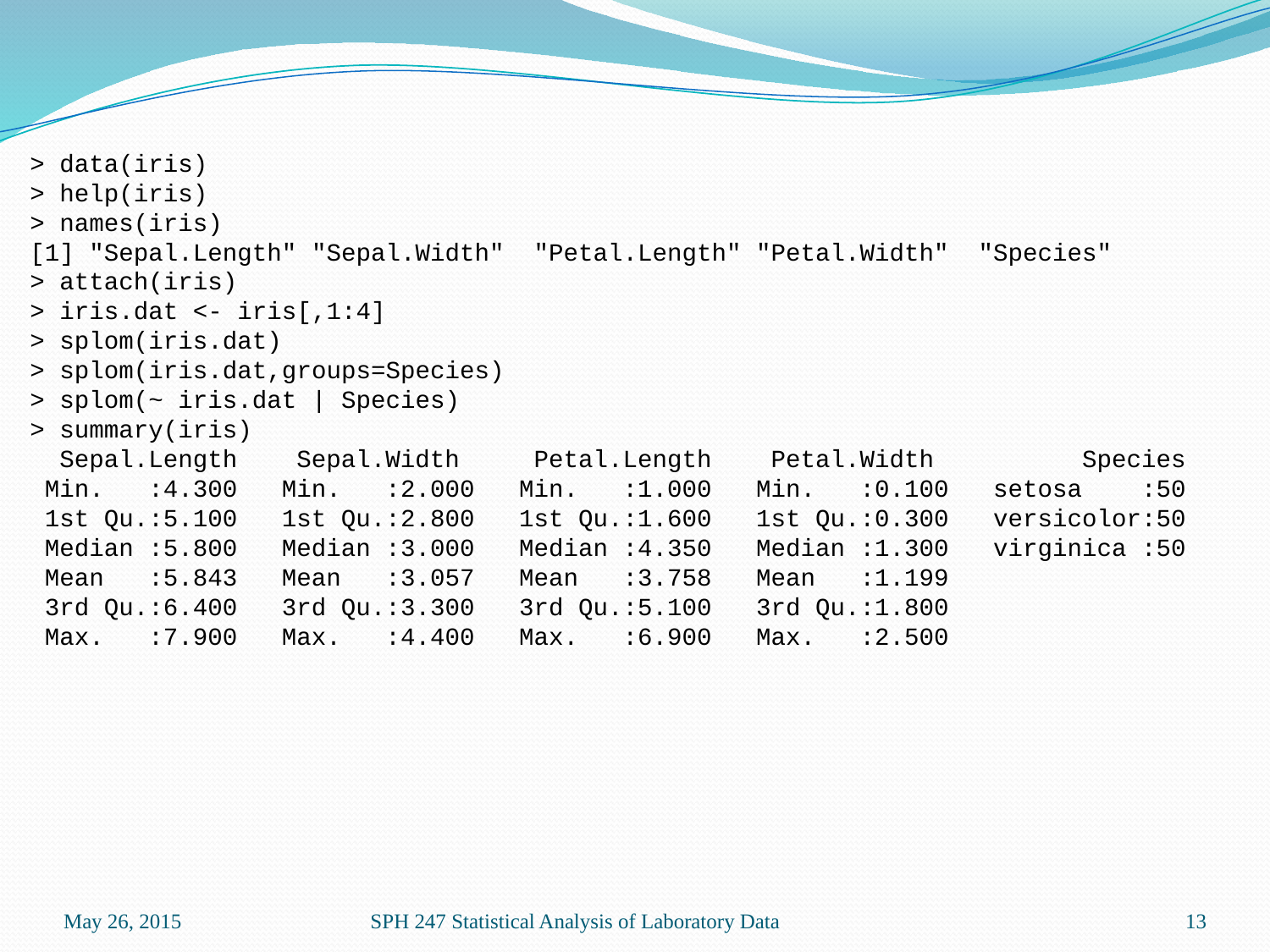

> data(iris)
> help(iris)
> names(iris)
[1] "Sepal.Length" "Sepal.Width"  "Petal.Length" "Petal.Width"  "Species"
> attach(iris)
> iris.dat <- iris[,1:4]
> splom(iris.dat)
> splom(iris.dat,groups=Species)
> splom(~ iris.dat | Species)
> summary(iris)
  Sepal.Length    Sepal.Width     Petal.Length    Petal.Width          Species
 Min.   :4.300   Min.   :2.000   Min.   :1.000   Min.   :0.100   setosa    :50
 1st Qu.:5.100   1st Qu.:2.800   1st Qu.:1.600   1st Qu.:0.300   versicolor:50
 Median :5.800   Median :3.000   Median :4.350   Median :1.300   virginica :50
 Mean   :5.843   Mean   :3.057   Mean   :3.758   Mean   :1.199
 3rd Qu.:6.400   3rd Qu.:3.300   3rd Qu.:5.100   3rd Qu.:1.800
 Max.   :7.900   Max.   :4.400   Max.   :6.900   Max.   :2.500
May 26, 2015
SPH 247 Statistical Analysis of Laboratory Data
13